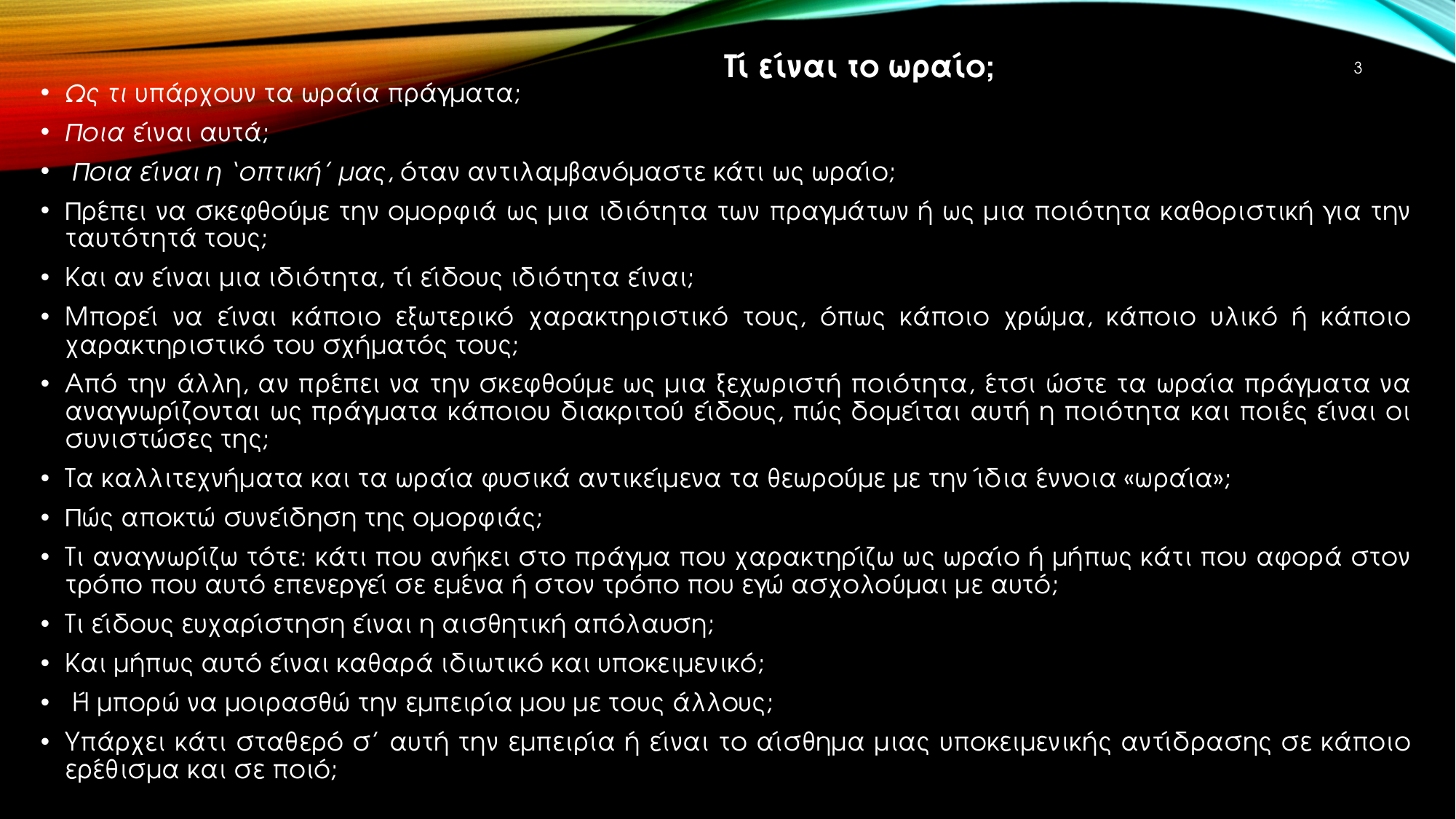

3
# Τί είναι το ωραίο;
Ως τι υπάρχουν τα ωραία πράγματα;
Ποια είναι αυτά;
 Ποια είναι η ‘οπτική’ μας, όταν αντιλαμβανόμαστε κάτι ως ωραίο;
Πρέπει να σκεφθούμε την ομορφιά ως μια ιδιότητα των πραγμάτων ή ως μια ποιότητα καθοριστική για την ταυτότητά τους;
Και αν είναι μια ιδιότητα, τί είδους ιδιότητα είναι;
Μπορεί να είναι κάποιο εξωτερικό χαρακτηριστικό τους, όπως κάποιο χρώμα, κάποιο υλικό ή κάποιο χαρακτηριστικό του σχήματός τους;
Από την άλλη, αν πρέπει να την σκεφθούμε ως μια ξεχωριστή ποιότητα, έτσι ώστε τα ωραία πράγματα να αναγνωρίζονται ως πράγματα κάποιου διακριτού είδους, πώς δομείται αυτή η ποιότητα και ποιές είναι οι συνιστώσες της;
Τα καλλιτεχνήματα και τα ωραία φυσικά αντικείμενα τα θεωρούμε με την ίδια έννοια «ωραία»;
Πώς αποκτώ συνείδηση της ομορφιάς;
Τι αναγνωρίζω τότε: κάτι που ανήκει στο πράγμα που χαρακτηρίζω ως ωραίο ή μήπως κάτι που αφορά στον τρόπο που αυτό επενεργεί σε εμένα ή στον τρόπο που εγώ ασχολούμαι με αυτό;
Τι είδους ευχαρίστηση είναι η αισθητική απόλαυση;
Και μήπως αυτό είναι καθαρά ιδιωτικό και υποκειμενικό;
 Ή μπορώ να μοιρασθώ την εμπειρία μου με τους άλλους;
Υπάρχει κάτι σταθερό σ’ αυτή την εμπειρία ή είναι το αίσθημα μιας υποκειμενικής αντίδρασης σε κάποιο ερέθισμα και σε ποιό;